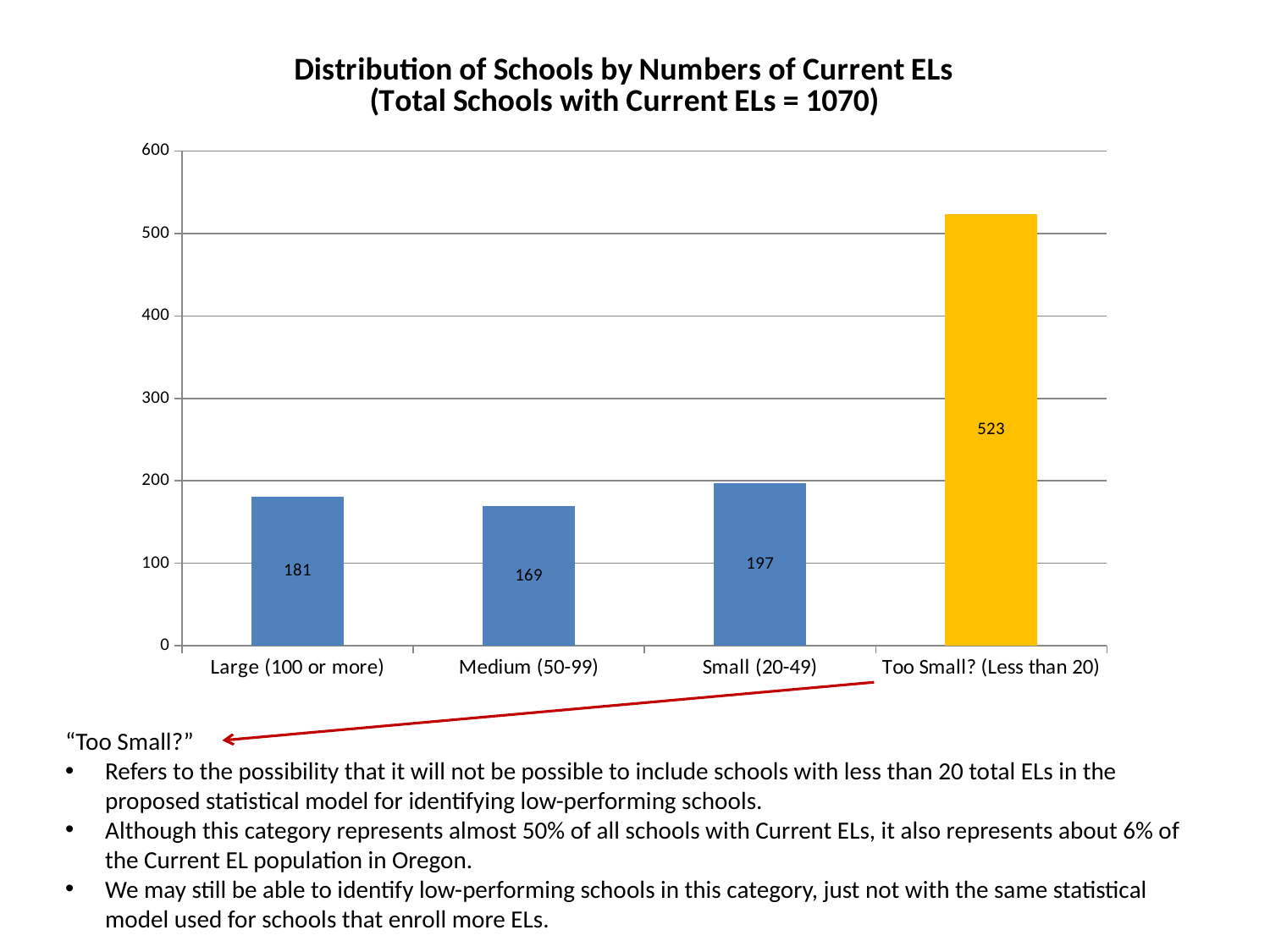

# Distribution of Schools by Numbers of Current ELs (Total Schools with Current ELs = 1070)

### Chart: Distribution of Schools by Numbers of Current ELs
(Total Schools with Current ELs = 1070)

| Category |  |
|---|---|
| Large (100 or more) | 181.0 |
| Medium (50-99) | 169.0 |
| Small (20-49) | 197.0 |
| Too Small? (Less than 20) | 523.0 |
“Too Small?”
Refers to the possibility that it will not be possible to include schools with less than 20 total ELs in the proposed statistical model for identifying low-performing schools.
Although this category represents almost 50% of all schools with Current ELs, it also represents about 6% of the Current EL population in Oregon.
We may still be able to identify low-performing schools in this category, just not with the same statistical model used for schools that enroll more ELs.